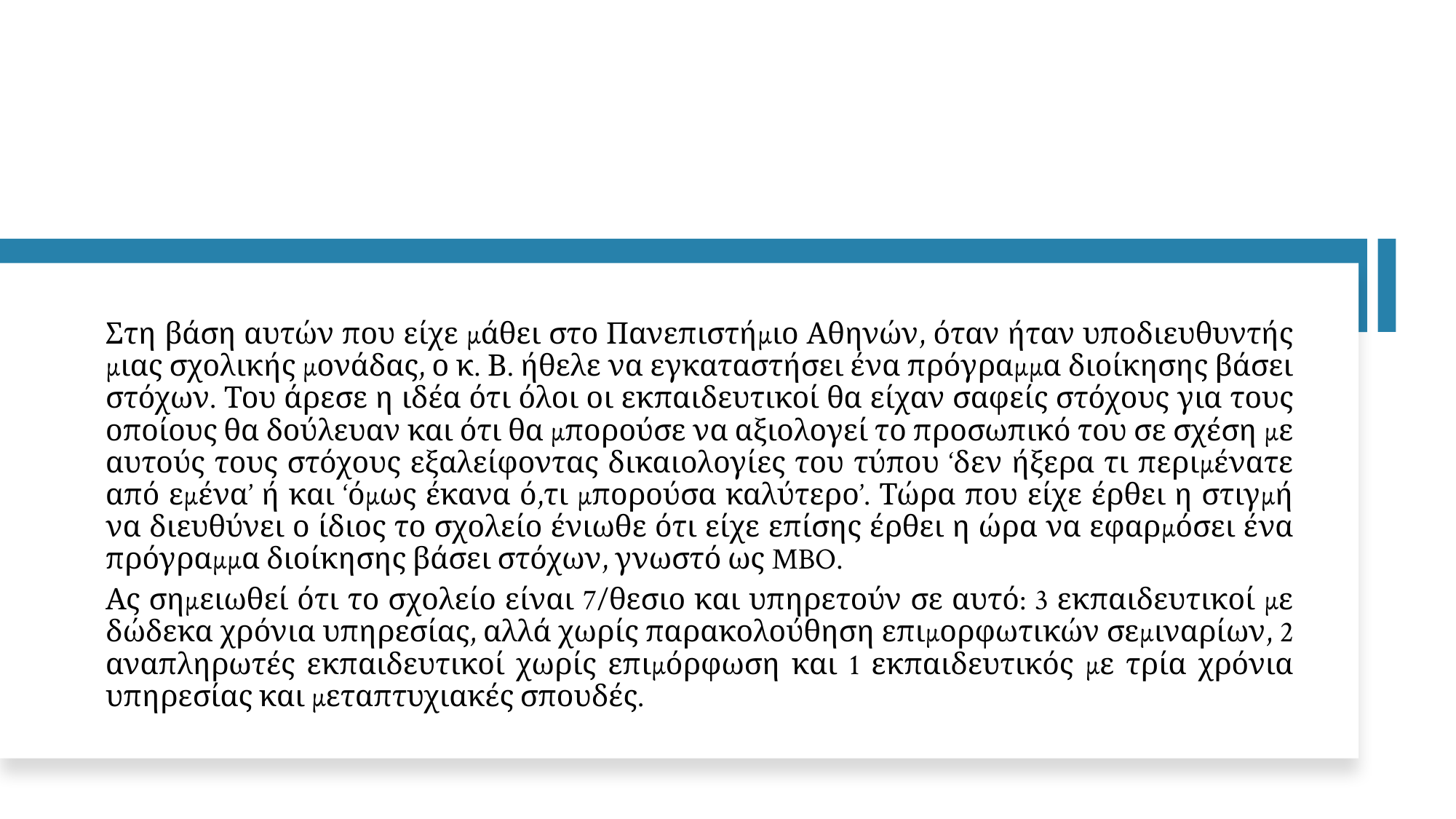

Στη βάση αυτών που είχε μάθει στο Πανεπιστήμιο Αθηνών, όταν ήταν υποδιευθυντής μιας σχολικής μονάδας, ο κ. Β. ήθελε να εγκαταστήσει ένα πρόγραμμα διοίκησης βάσει στόχων. Του άρεσε η ιδέα ότι όλοι οι εκπαιδευτικοί θα είχαν σαφείς στόχους για τους οποίους θα δούλευαν και ότι θα μπορούσε να αξιολογεί το προσωπικό του σε σχέση με αυτούς τους στόχους εξαλείφοντας δικαιολογίες του τύπου ‘δεν ήξερα τι περιμένατε από εμένα’ ή και ‘όμως έκανα ό,τι μπορούσα καλύτερο’. Τώρα που είχε έρθει η στιγμή να διευθύνει ο ίδιος το σχολείο ένιωθε ότι είχε επίσης έρθει η ώρα να εφαρμόσει ένα πρόγραμμα διοίκησης βάσει στόχων, γνωστό ως MBO.
Ας σημειωθεί ότι το σχολείο είναι 7/θεσιο και υπηρετούν σε αυτό: 3 εκπαιδευτικοί με δώδεκα χρόνια υπηρεσίας, αλλά χωρίς παρακολούθηση επιμορφωτικών σεμιναρίων, 2 αναπληρωτές εκπαιδευτικοί χωρίς επιμόρφωση και 1 εκπαιδευτικός με τρία χρόνια υπηρεσίας και μεταπτυχιακές σπουδές.